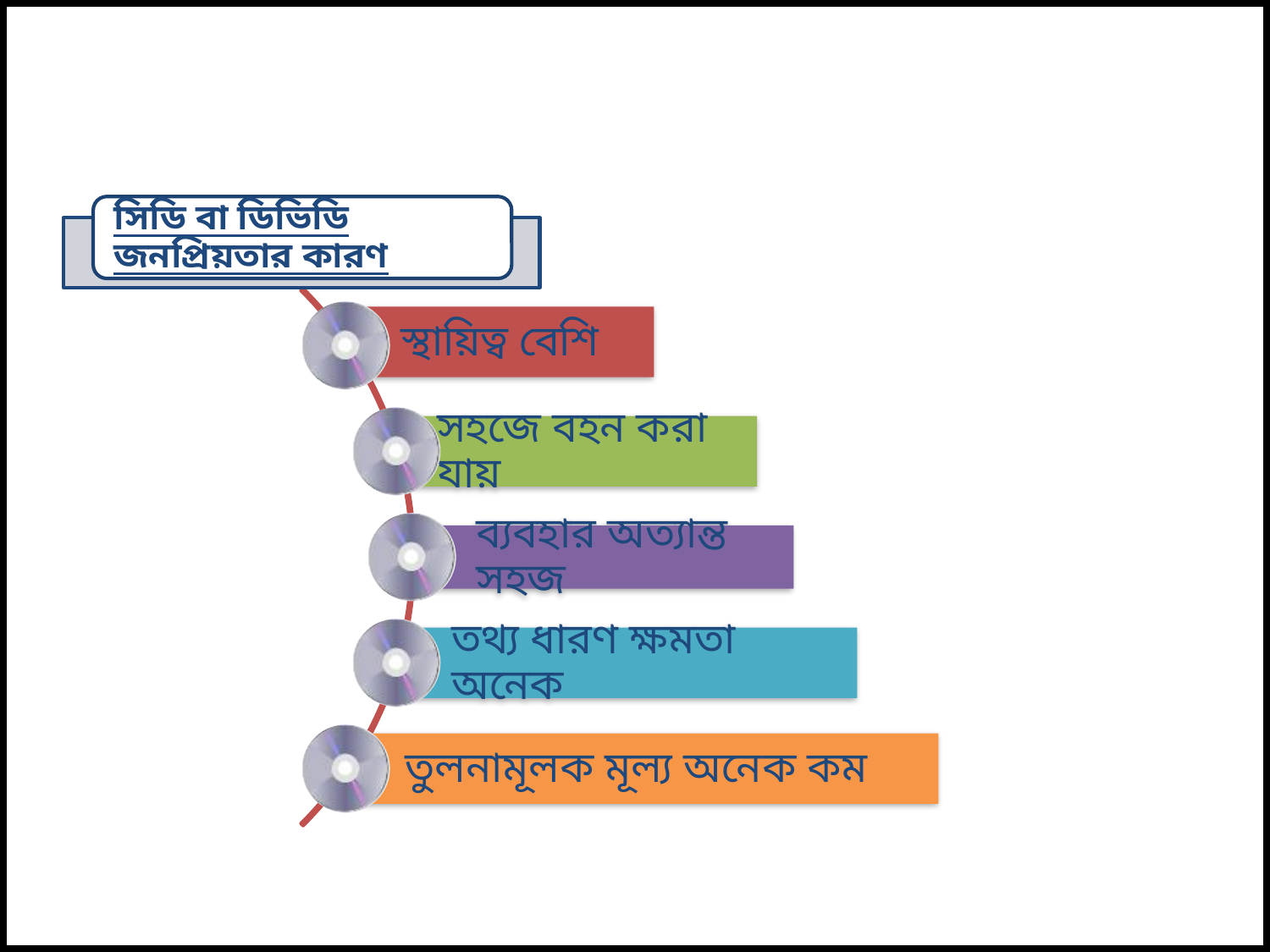

সিডি বা ডিভিডি জনপ্রিয়তার কারণ
স্থায়িত্ব বেশি
সহজে বহন করা যায়
ব্যবহার অত্যান্ত সহজ
তথ্য ধারণ ক্ষমতা অনেক
তুলনামূলক মূল্য অনেক কম